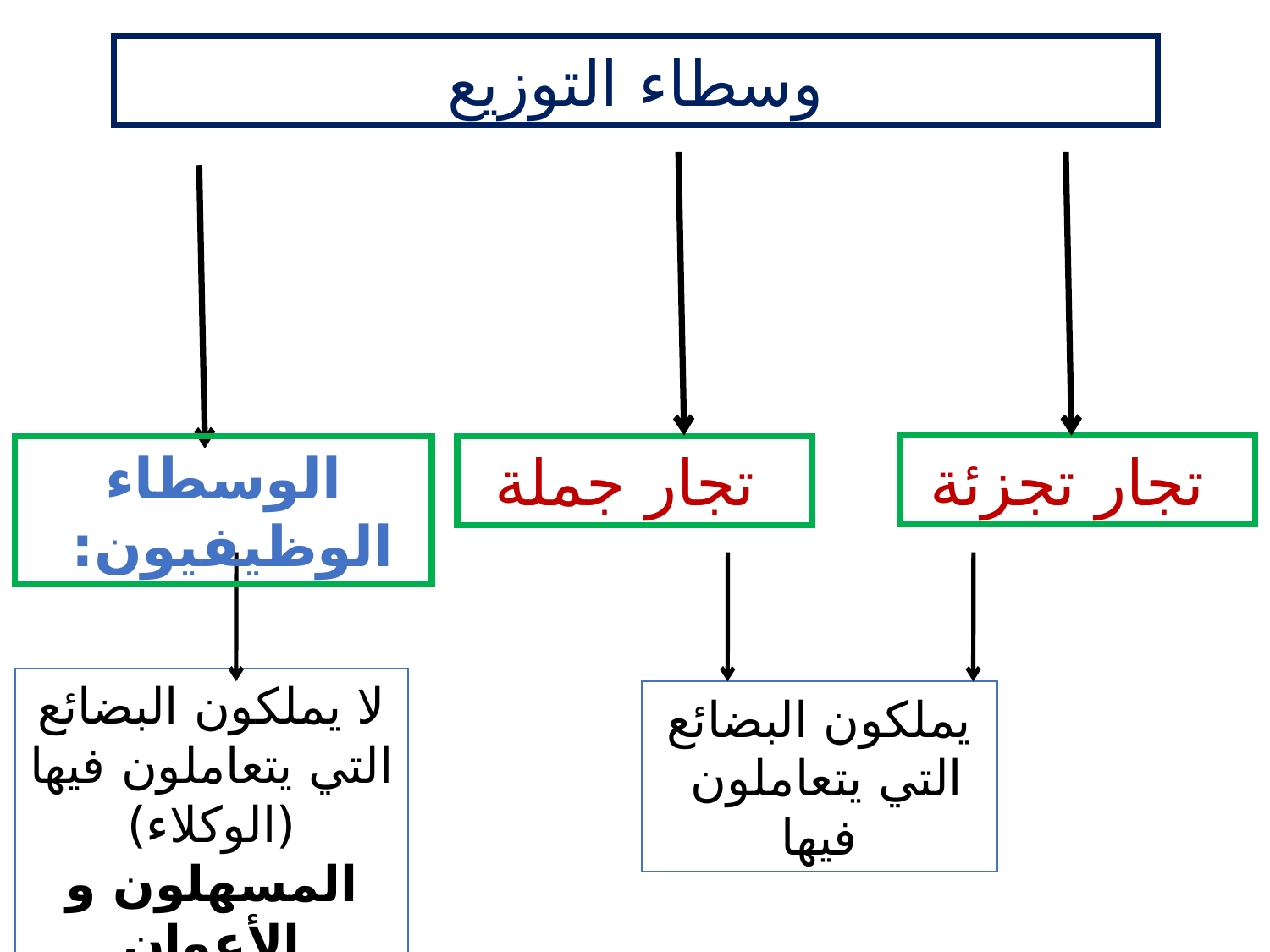

وسطاء التوزيع
 تجار تجزئة
الوسطاء الوظيفيون:
 تجار جملة
لا يملكون البضائع التي يتعاملون فيها (الوكلاء) المسهلون و الأعوان
يملكون البضائع التي يتعاملون
فيها